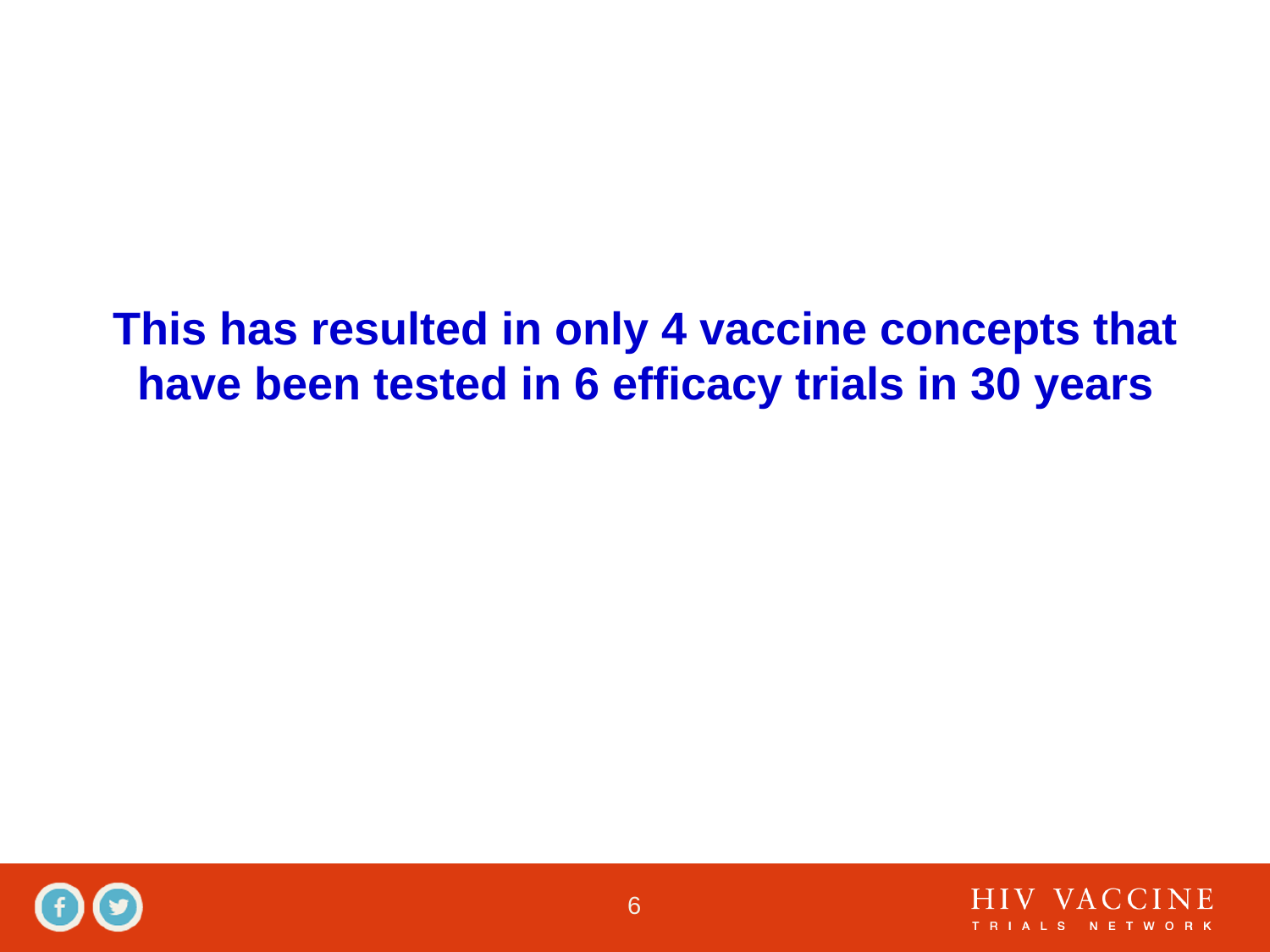

# This has resulted in only 4 vaccine concepts that have been tested in 6 efficacy trials in 30 years
6